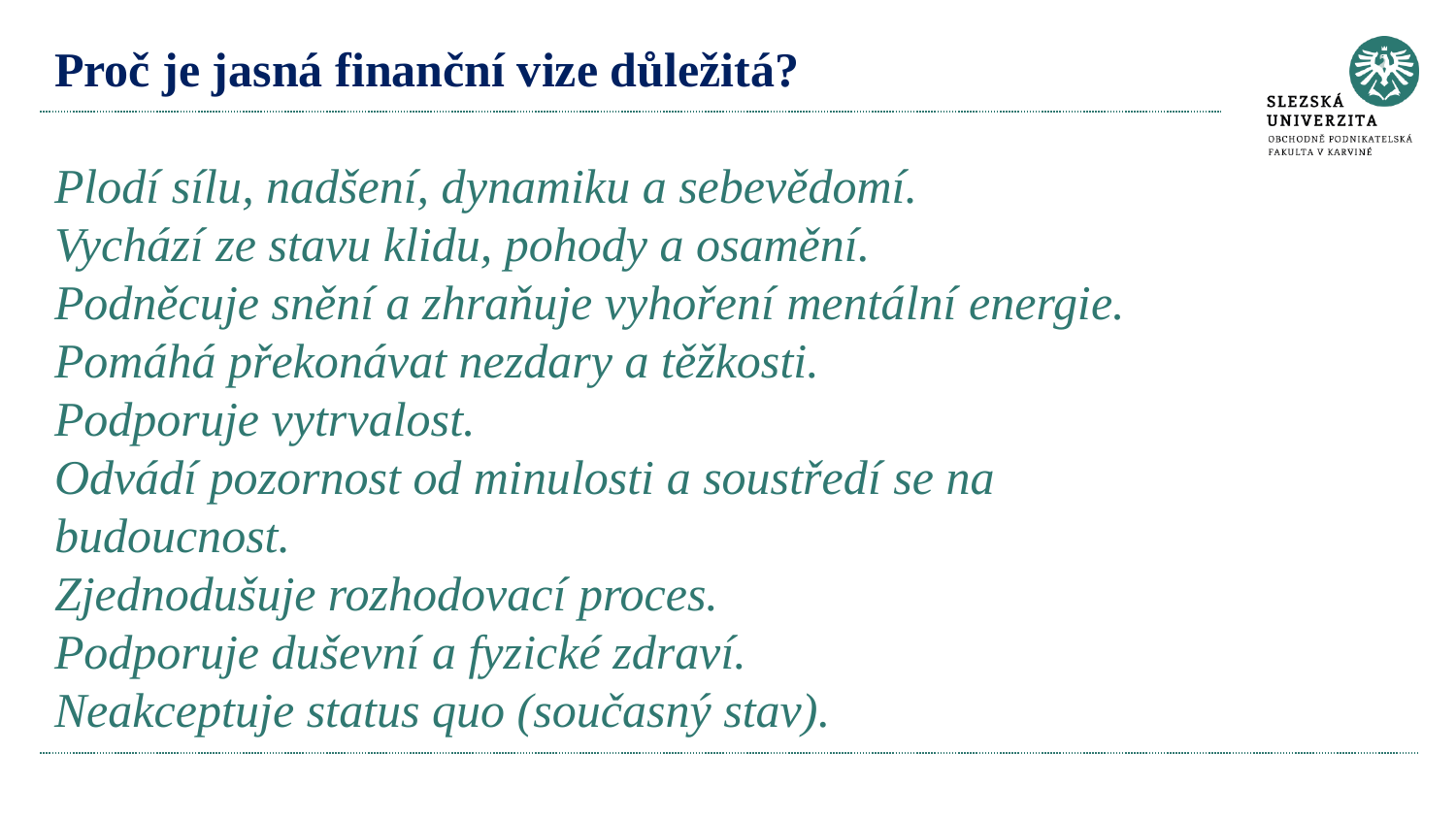

# Proč je jasná finanční vize důležitá? Plodí sílu, nadšení, dynamiku a sebevědomí. Vychází ze stavu klidu, pohody a osamění. Podněcuje snění a zhraňuje vyhoření mentální energie. Pomáhá překonávat nezdary a těžkosti. Podporuje vytrvalost. Odvádí pozornost od minulosti a soustředí se na budoucnost. Zjednodušuje rozhodovací proces. Podporuje duševní a fyzické zdraví. Neakceptuje status quo (současný stav).